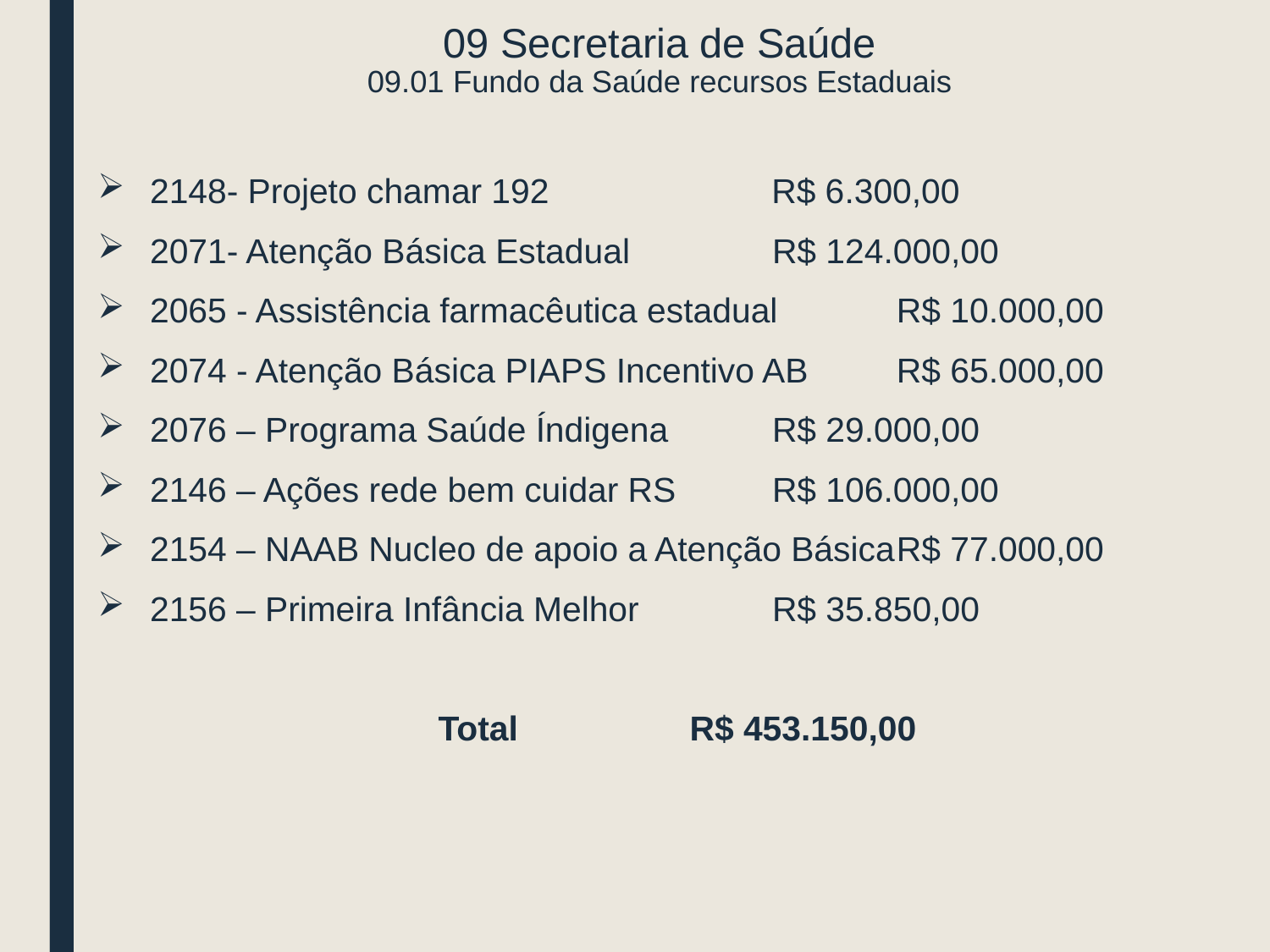

# 09 Secretaria de Saúde 09.01 Fundo da Saúde recursos Estaduais
2148- Projeto chamar 192				             R$ 6.300,00
2071- Atenção Básica Estadual			 	R$ 124.000,00
2065 - Assistência farmacêutica estadual		R$ 10.000,00
2074 - Atenção Básica PIAPS Incentivo AB		R$ 65.000,00
2076 – Programa Saúde Índigena				R$ 29.000,00
2146 – Ações rede bem cuidar RS 			R$ 106.000,00
2154 – NAAB Nucleo de apoio a Atenção Básica	R$ 77.000,00
2156 – Primeira Infância Melhor 				R$ 35.850,00

Total                  R$ 453.150,00